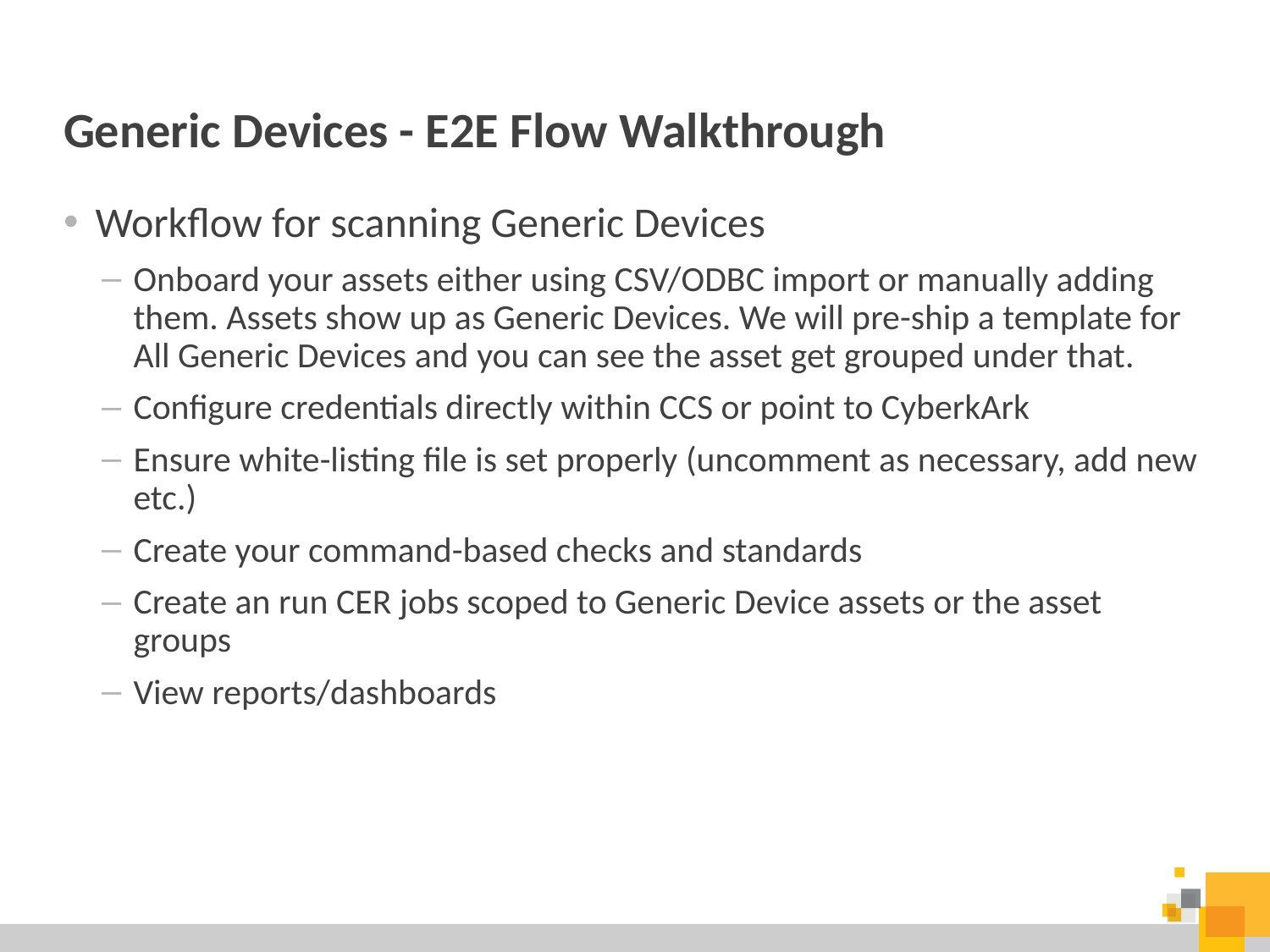

# Generic Devices - E2E Flow Walkthrough
Workflow for scanning Generic Devices
Onboard your assets either using CSV/ODBC import or manually adding them. Assets show up as Generic Devices. We will pre-ship a template for All Generic Devices and you can see the asset get grouped under that.
Configure credentials directly within CCS or point to CyberkArk
Ensure white-listing file is set properly (uncomment as necessary, add new etc.)
Create your command-based checks and standards
Create an run CER jobs scoped to Generic Device assets or the asset groups
View reports/dashboards